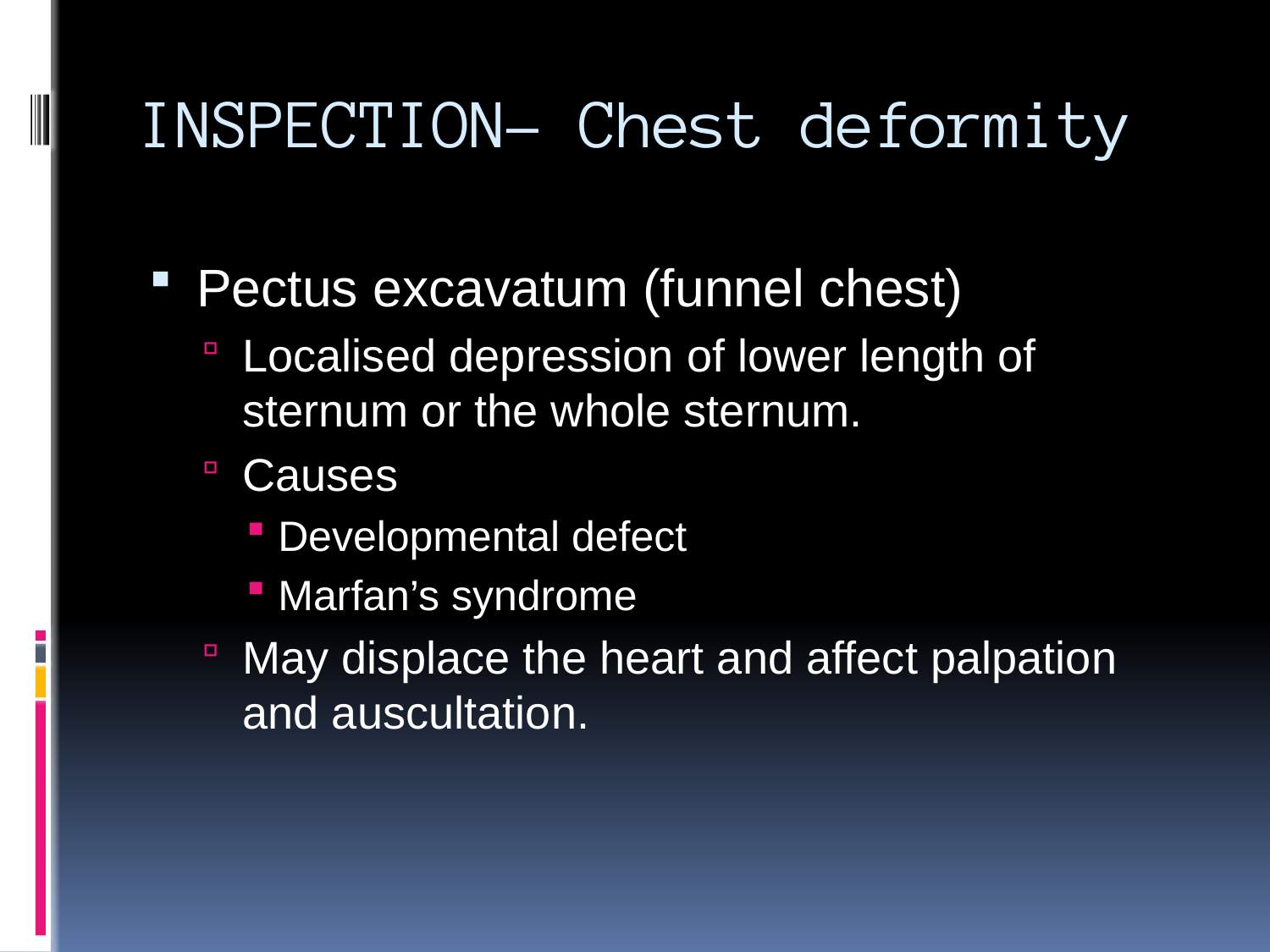

# INSPECTION- Chest deformity
Pectus excavatum (funnel chest)
Localised depression of lower length of sternum or the whole sternum.
Causes
Developmental defect
Marfan’s syndrome
May displace the heart and affect palpation and auscultation.